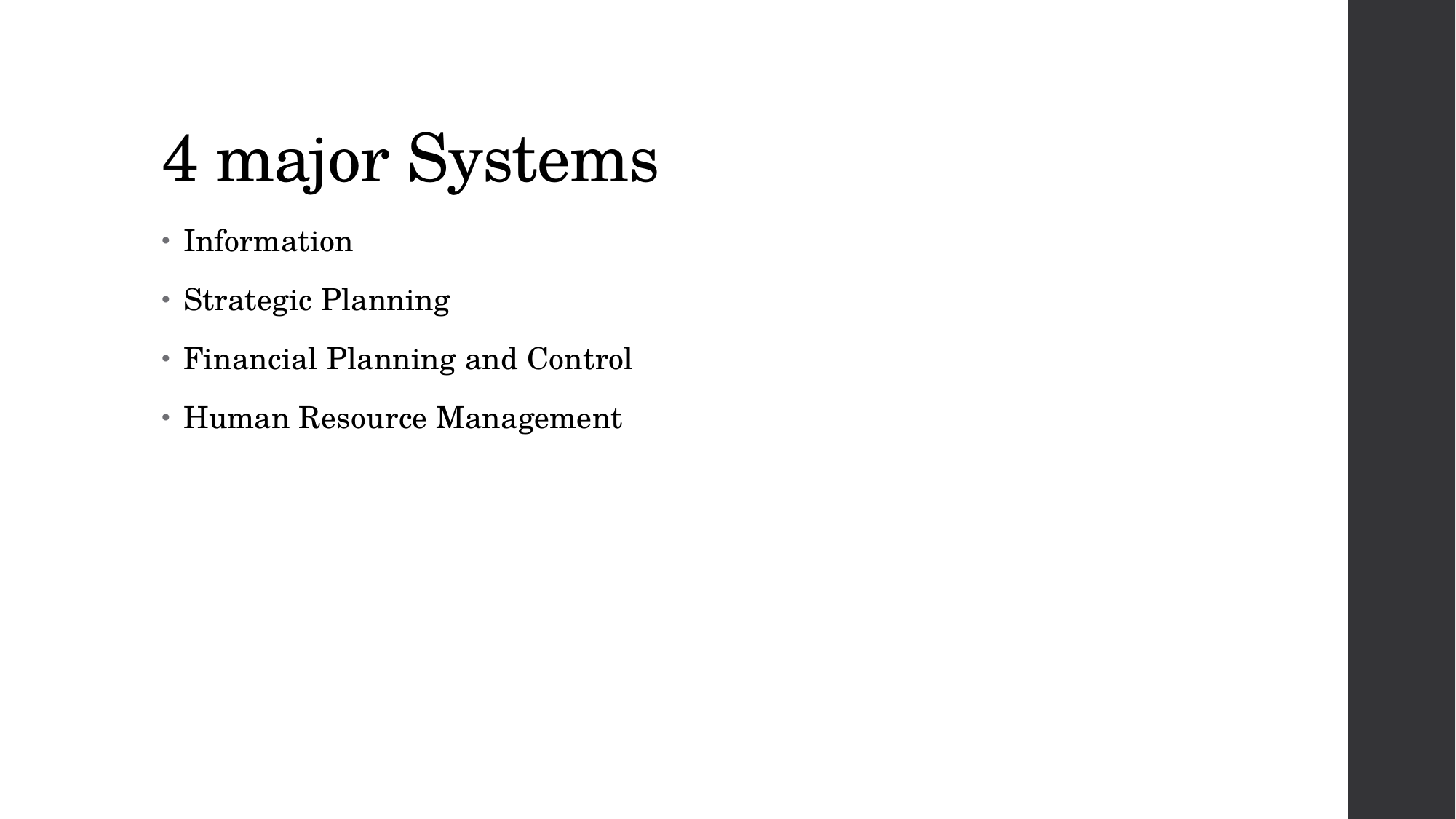

# 4 major Systems
Information
Strategic Planning
Financial Planning and Control
Human Resource Management